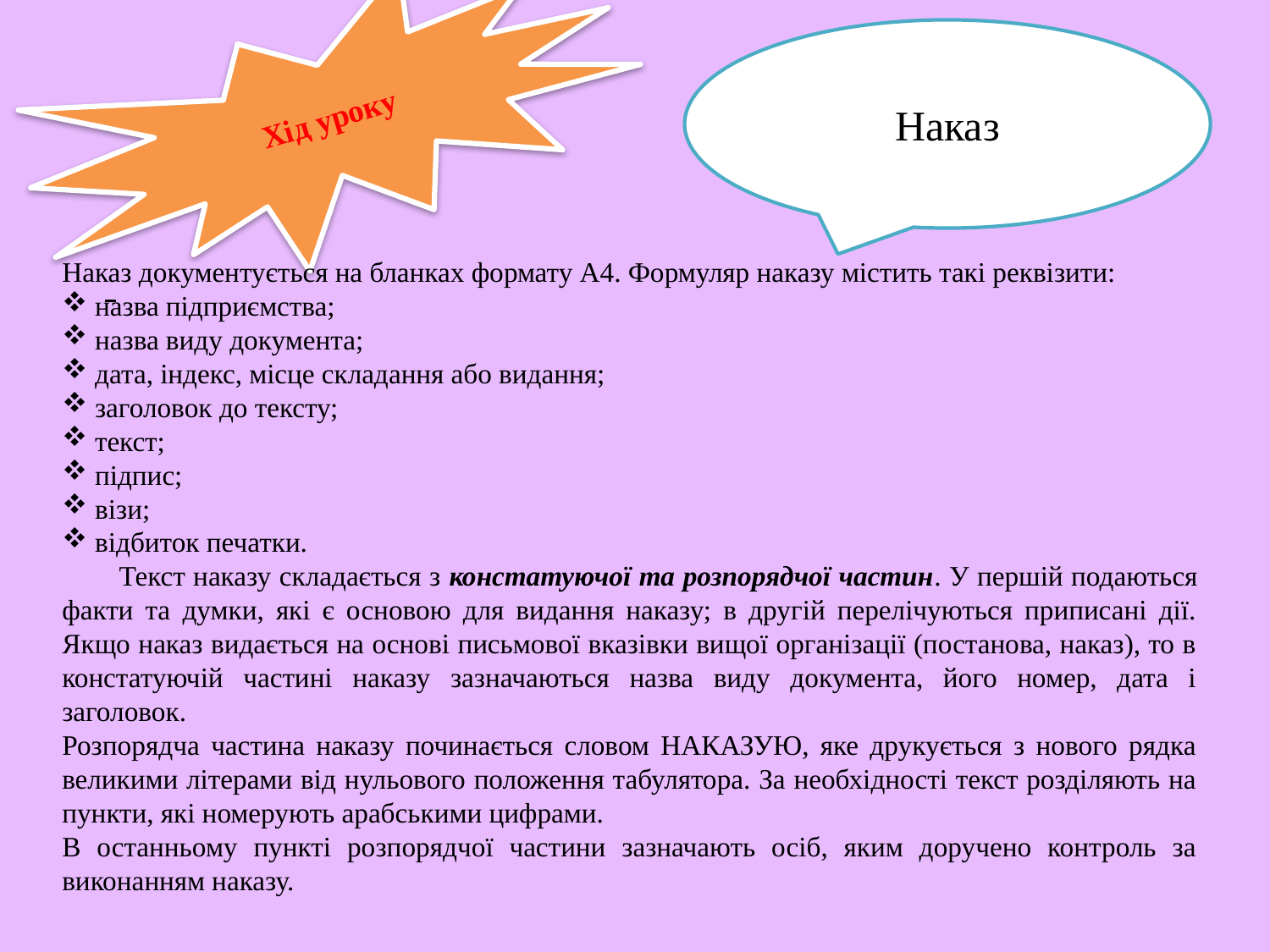

Хід уроку
Наказ

Наказ документується на бланках формату А4. Формуляр наказу містить такі реквізити:
 назва підприємства;
 назва виду документа;
 дата, індекс, місце складання або видання;
 заголовок до тексту;
 текст;
 підпис;
 візи;
 відбиток печатки.
       Текст наказу складається з констатуючої та розпорядчої частин. У першій подаються факти та думки, які є основою для видання наказу; в другій перелічуються приписані дії. Якщо наказ видається на основі письмової вказівки вищої організації (постанова, наказ), то в констатуючій частині наказу зазначаються назва виду документа, його номер, дата і заголовок.
Розпорядча частина наказу починається словом НАКАЗУЮ, яке друкується з нового рядка великими літерами від нульового положення табулятора. За необхідності текст розділяють на пункти, які номерують арабськими цифрами.
В останньому пункті розпорядчої частини зазначають осіб, яким доручено контроль за виконанням наказу.